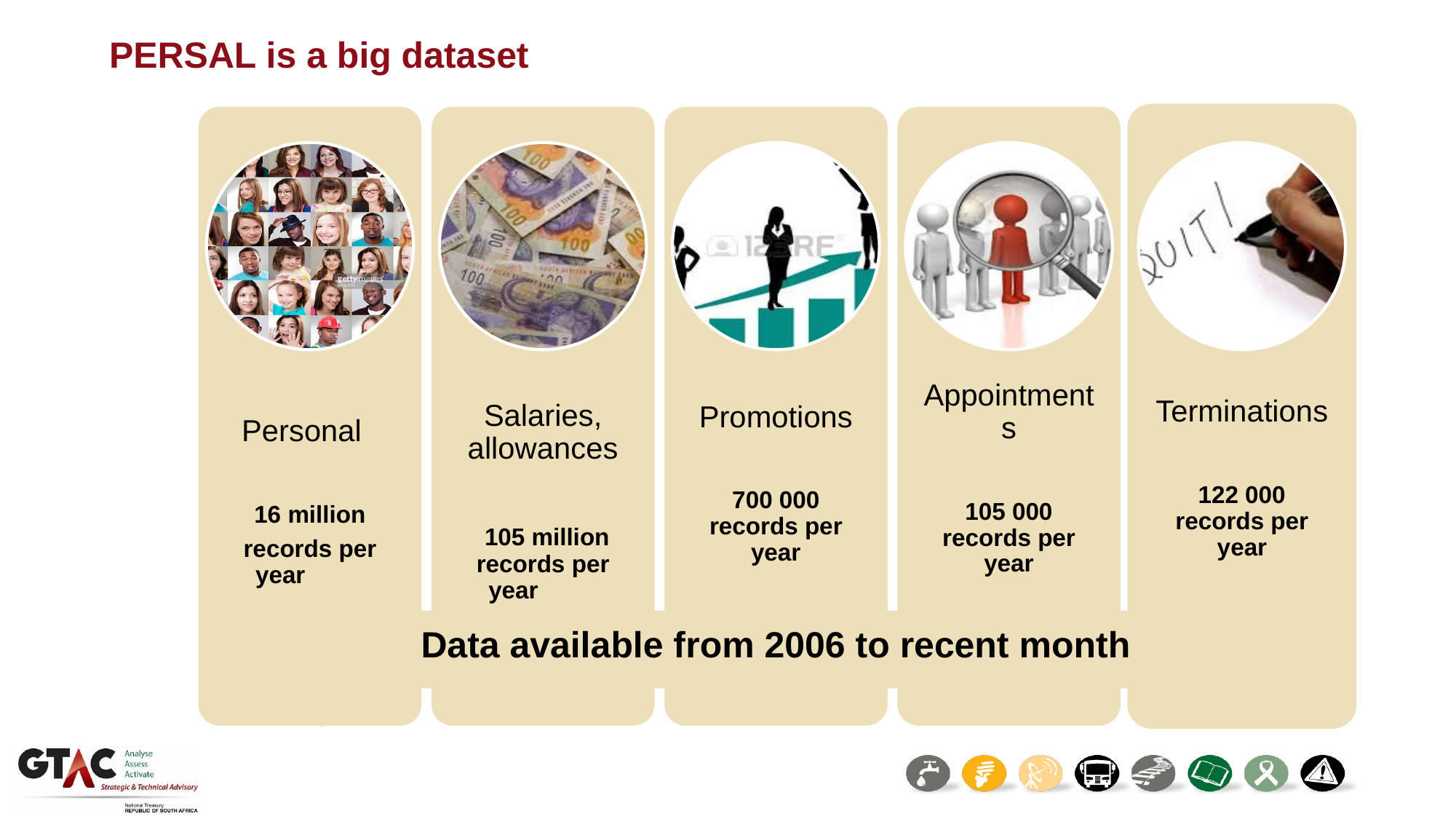

# PERSAL is a big dataset

Personal

16 million
records per year

Salaries, allowances

 105 million records per year

Promotions

700 000 records per year

Appointments

105 000 records per year
Terminations

122 000 records per year
Data available from 2006 to recent month